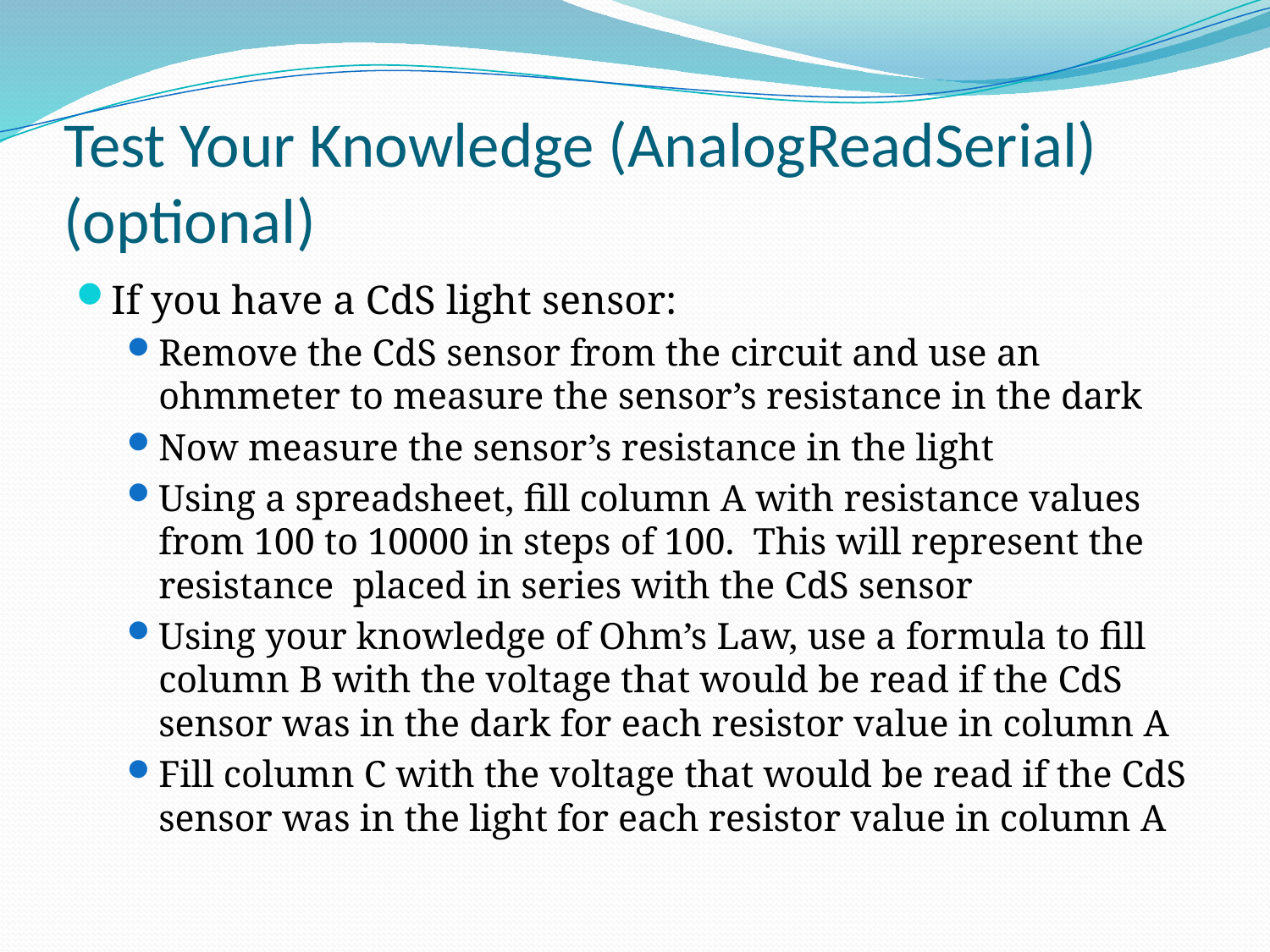

# Test Your Knowledge (AnalogReadSerial) (optional)
If you have a CdS light sensor:
Remove the CdS sensor from the circuit and use an ohmmeter to measure the sensor’s resistance in the dark
Now measure the sensor’s resistance in the light
Using a spreadsheet, fill column A with resistance values from 100 to 10000 in steps of 100.  This will represent the resistance  placed in series with the CdS sensor
Using your knowledge of Ohm’s Law, use a formula to fill column B with the voltage that would be read if the CdS sensor was in the dark for each resistor value in column A
Fill column C with the voltage that would be read if the CdS sensor was in the light for each resistor value in column A